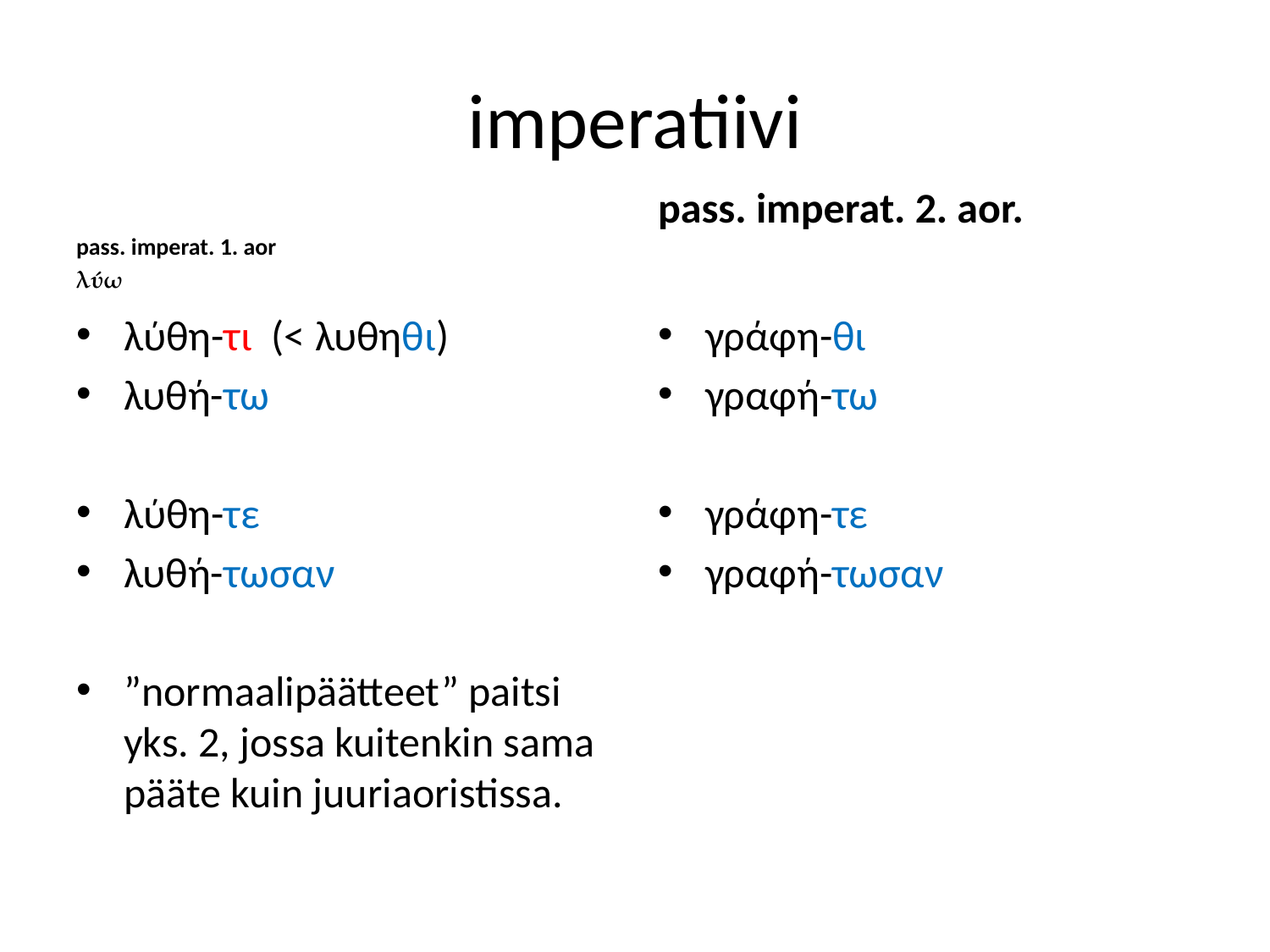

# imperatiivi
pass. imperat. 2. aor.

pass. imperat. 1. aor
λύω

λύθη-τι  (< λυθηθι)
λυθή-τω

λύθη-τε
λυθή-τωσαν

”normaalipäätteet” paitsi yks. 2, jossa kuitenkin sama pääte kuin juuriaoristissa.

γράφη-θι
γραφή-τω

γράφη-τε
γραφή-τωσαν